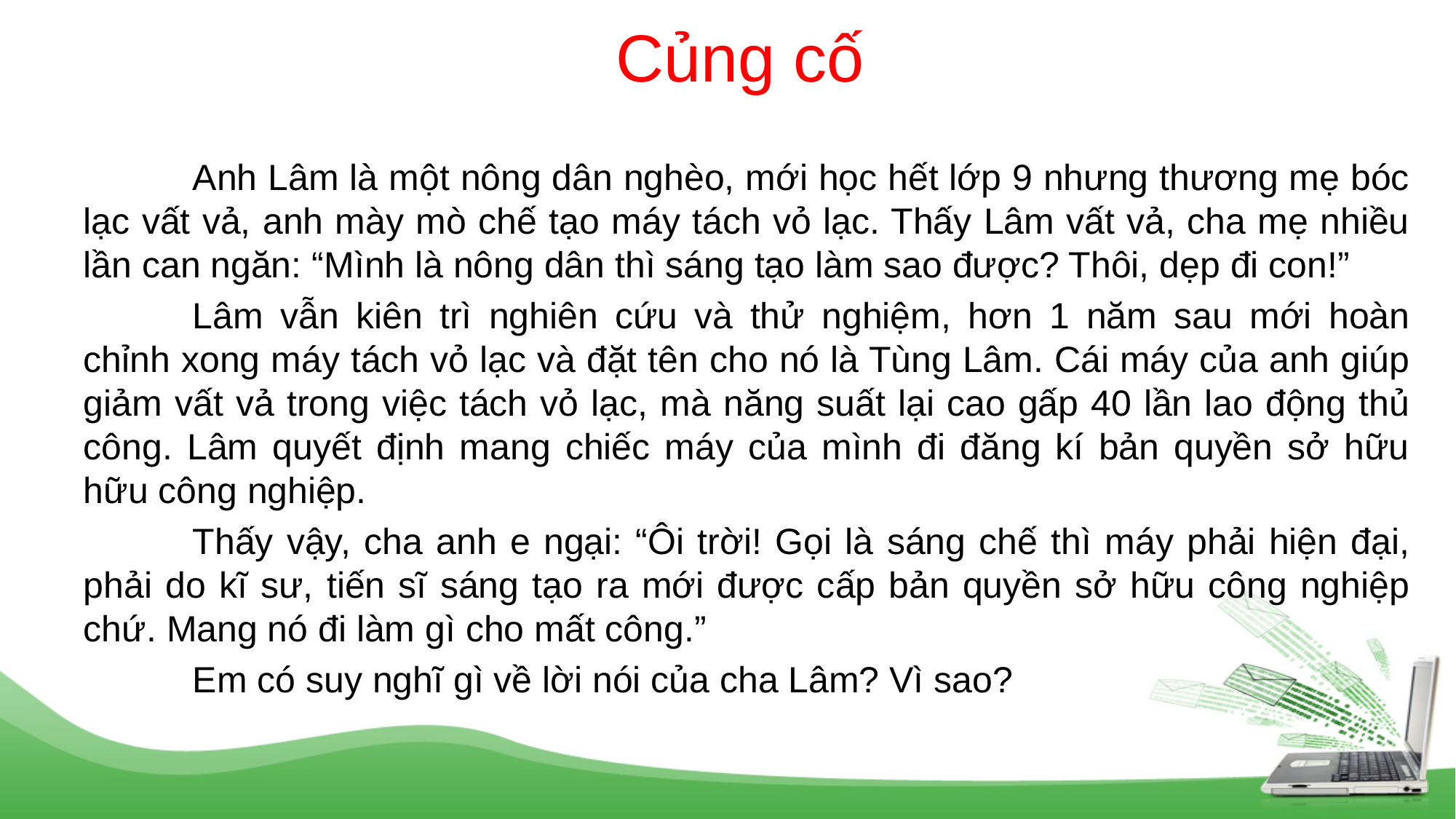

# Củng cố
	Anh Lâm là một nông dân nghèo, mới học hết lớp 9 nhưng thương mẹ bóc lạc vất vả, anh mày mò chế tạo máy tách vỏ lạc. Thấy Lâm vất vả, cha mẹ nhiều lần can ngăn: “Mình là nông dân thì sáng tạo làm sao được? Thôi, dẹp đi con!”
	Lâm vẫn kiên trì nghiên cứu và thử nghiệm, hơn 1 năm sau mới hoàn chỉnh xong máy tách vỏ lạc và đặt tên cho nó là Tùng Lâm. Cái máy của anh giúp giảm vất vả trong việc tách vỏ lạc, mà năng suất lại cao gấp 40 lần lao động thủ công. Lâm quyết định mang chiếc máy của mình đi đăng kí bản quyền sở hữu hữu công nghiệp.
	Thấy vậy, cha anh e ngại: “Ôi trời! Gọi là sáng chế thì máy phải hiện đại, phải do kĩ sư, tiến sĩ sáng tạo ra mới được cấp bản quyền sở hữu công nghiệp chứ. Mang nó đi làm gì cho mất công.”
	Em có suy nghĩ gì về lời nói của cha Lâm? Vì sao?